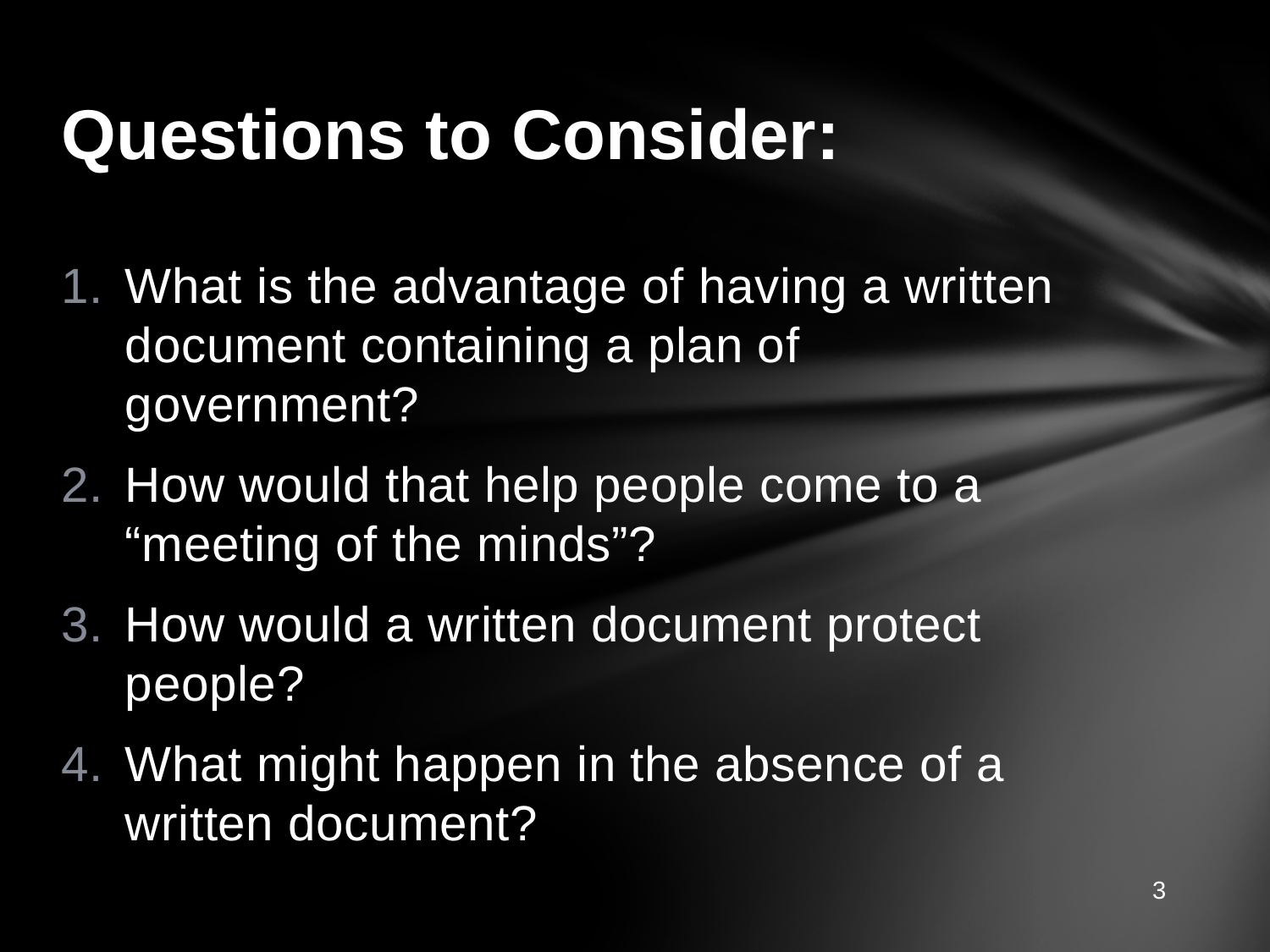

# Questions to Consider:
What is the advantage of having a written document containing a plan of government?
How would that help people come to a “meeting of the minds”?
How would a written document protect people?
What might happen in the absence of a written document?

3